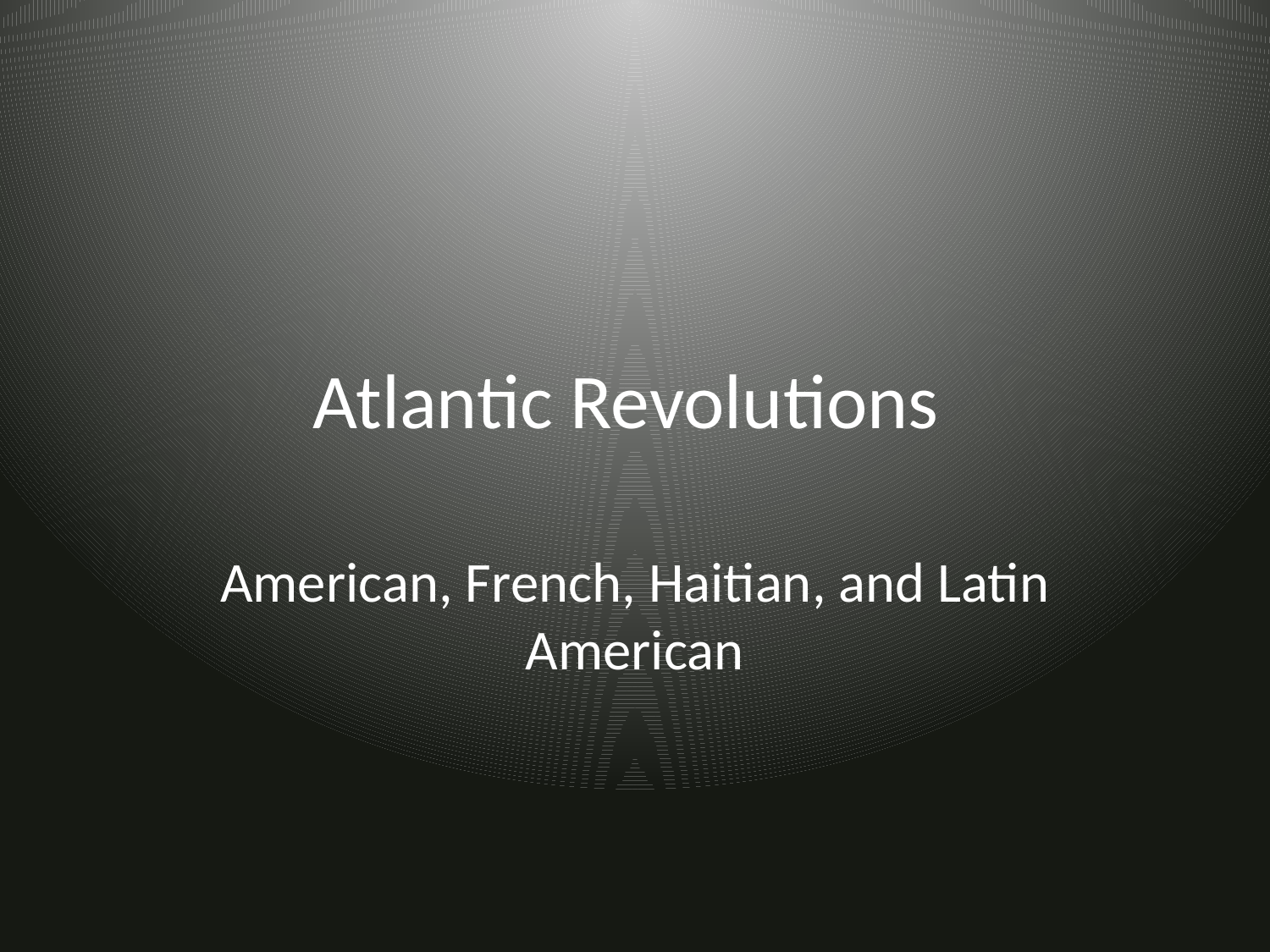

# Atlantic Revolutions
American, French, Haitian, and Latin American